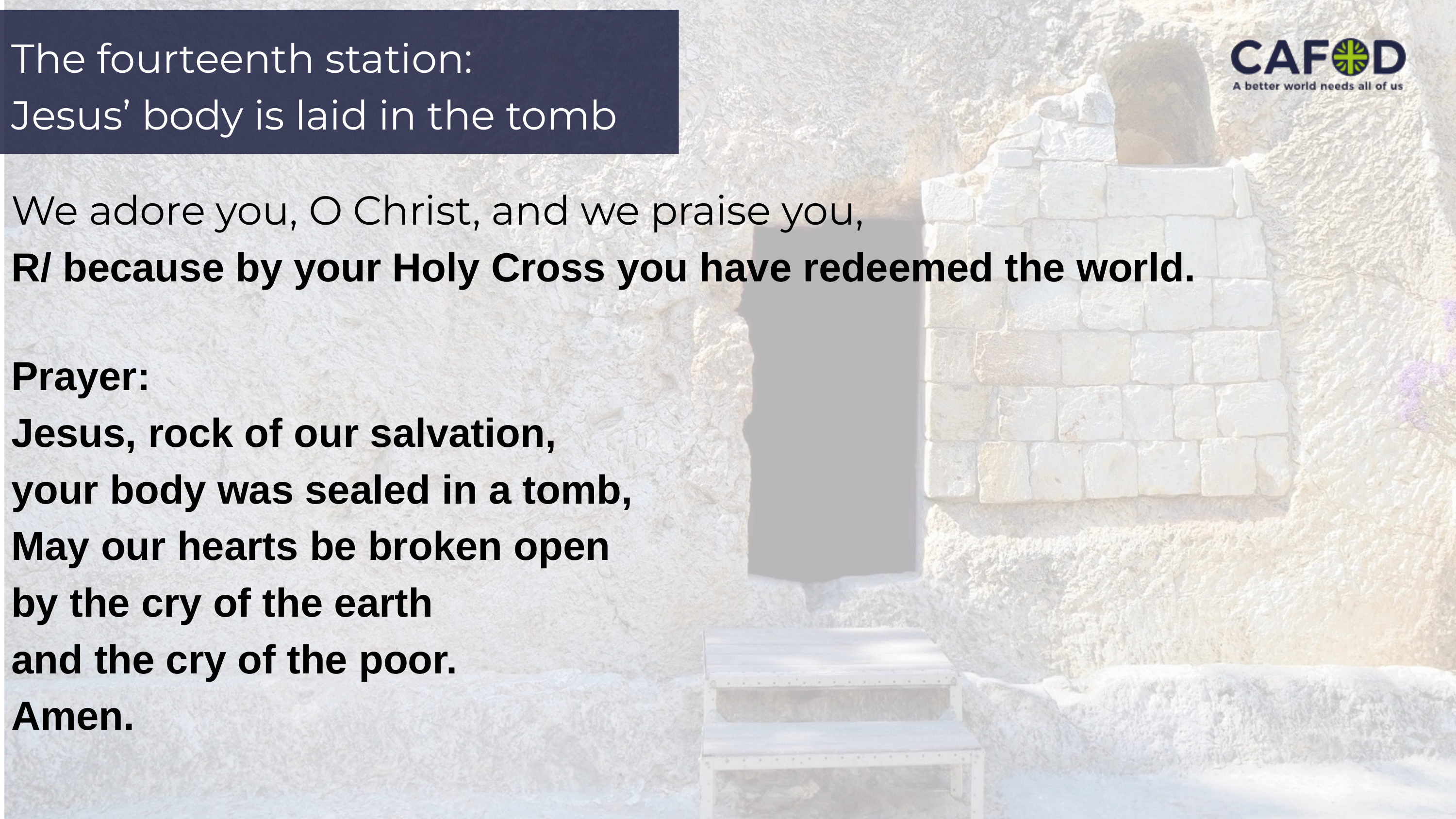

The fourteenth station:
Jesus’ body is laid in the tomb

We adore you, O Christ, and we praise you,
R/ because by your Holy Cross you have redeemed the world.

Prayer:
Jesus, rock of our salvation,
your body was sealed in a tomb,
May our hearts be broken open
by the cry of the earth
and the cry of the poor.
Amen.